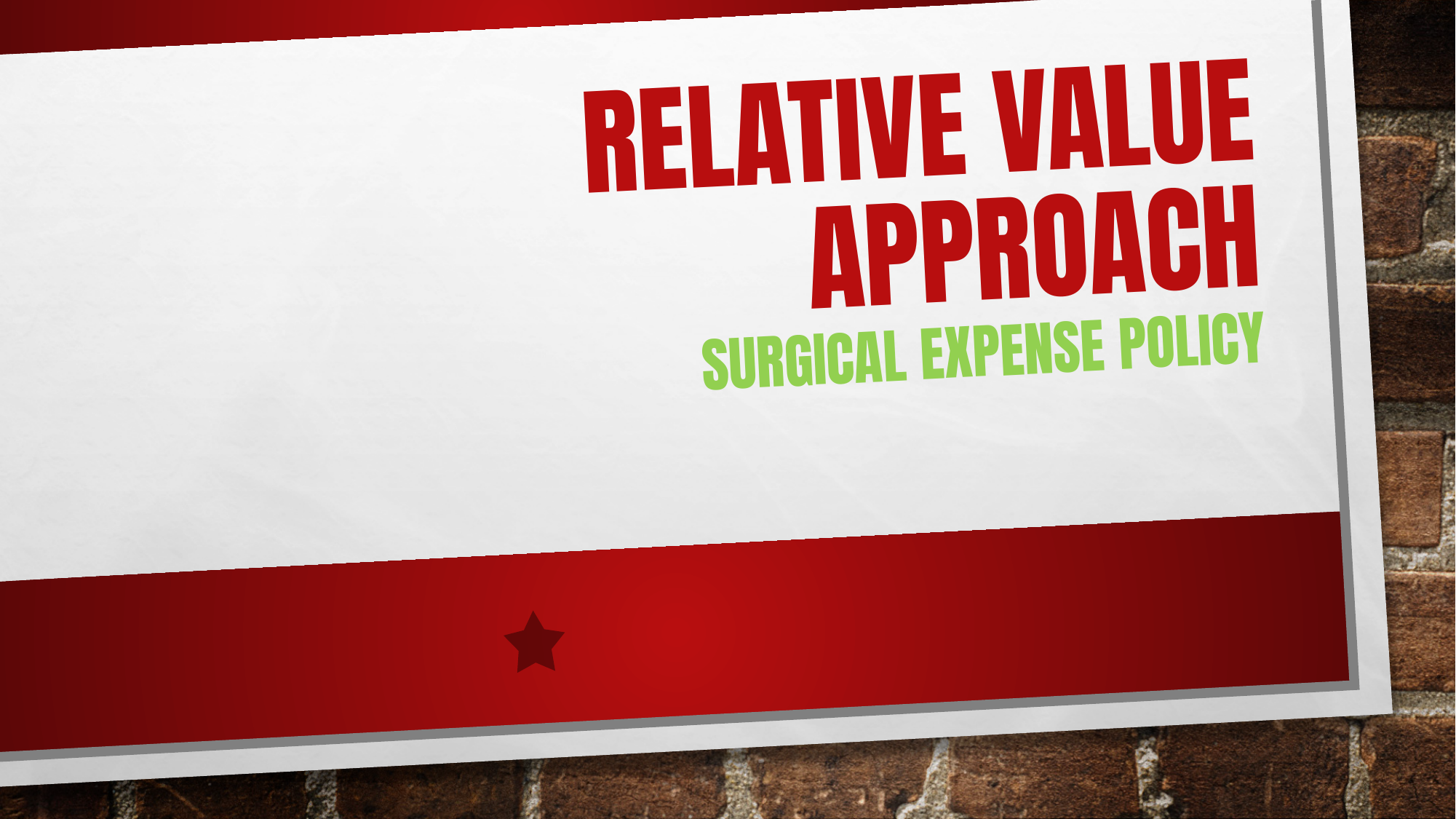

# Relative value approach surgical expense policy